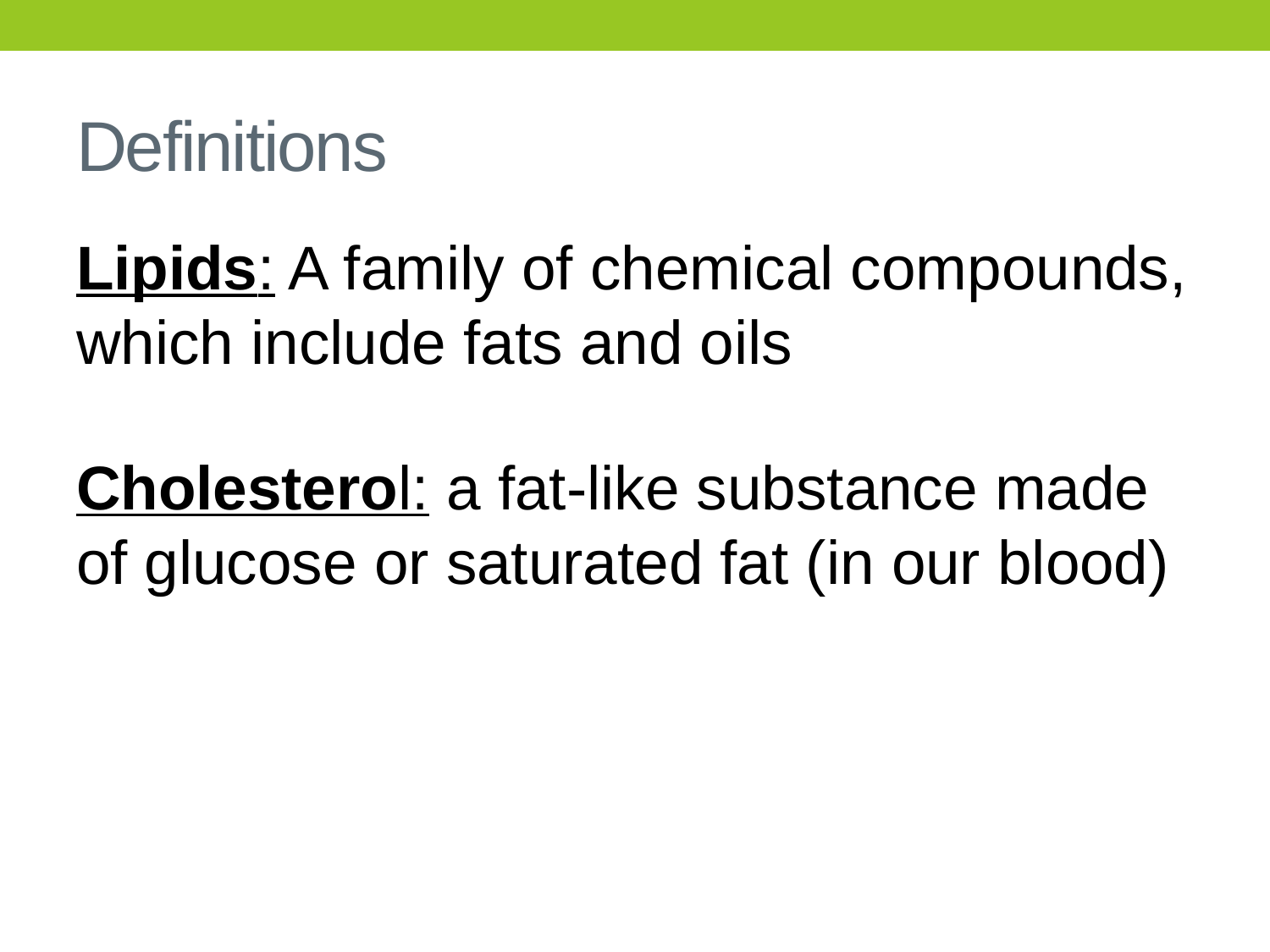

# Definitions
Lipids: A family of chemical compounds, which include fats and oils

Cholesterol: a fat-like substance made of glucose or saturated fat (in our blood)